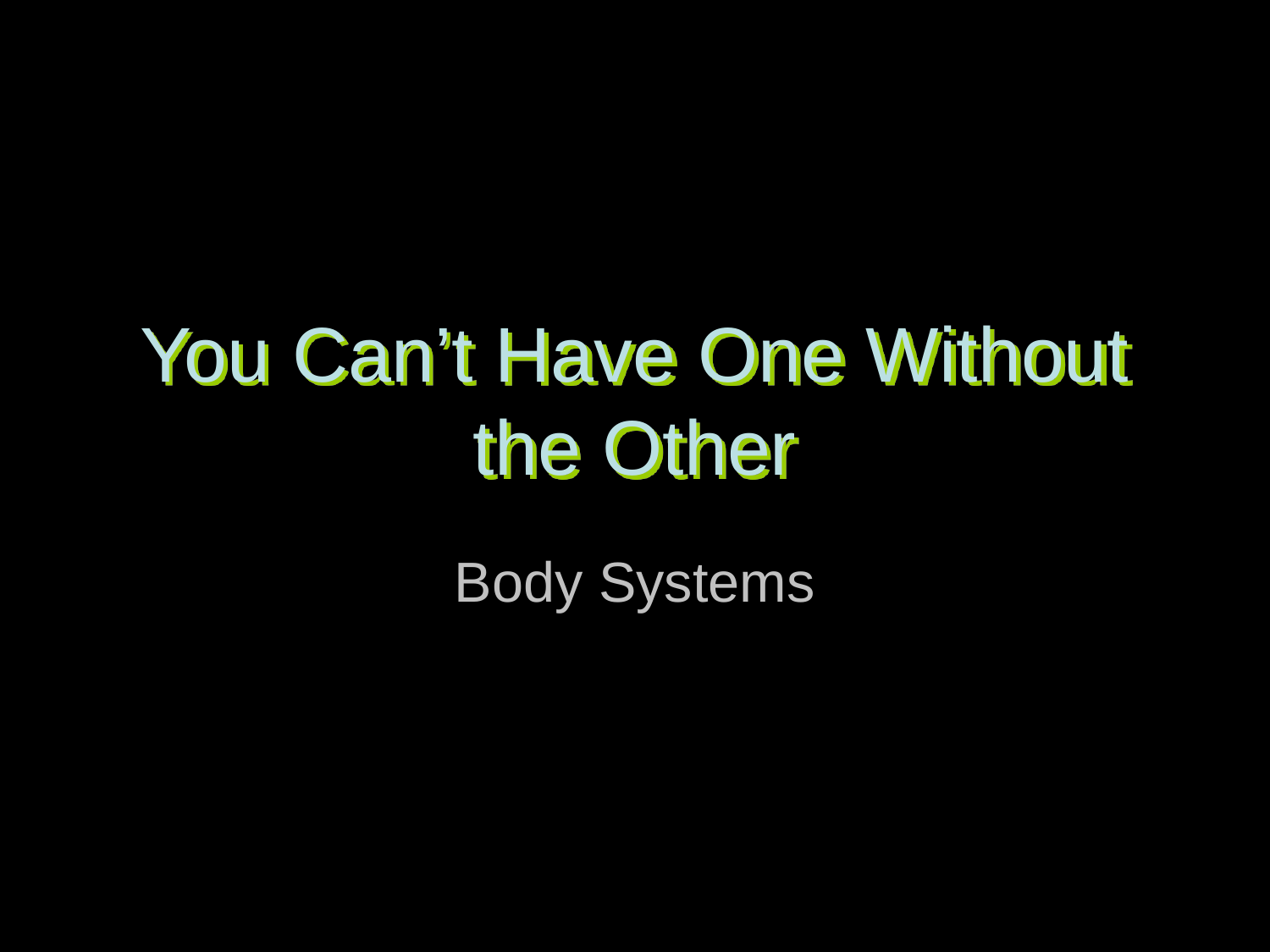

# You Can’t Have One Without the Other
Body Systems